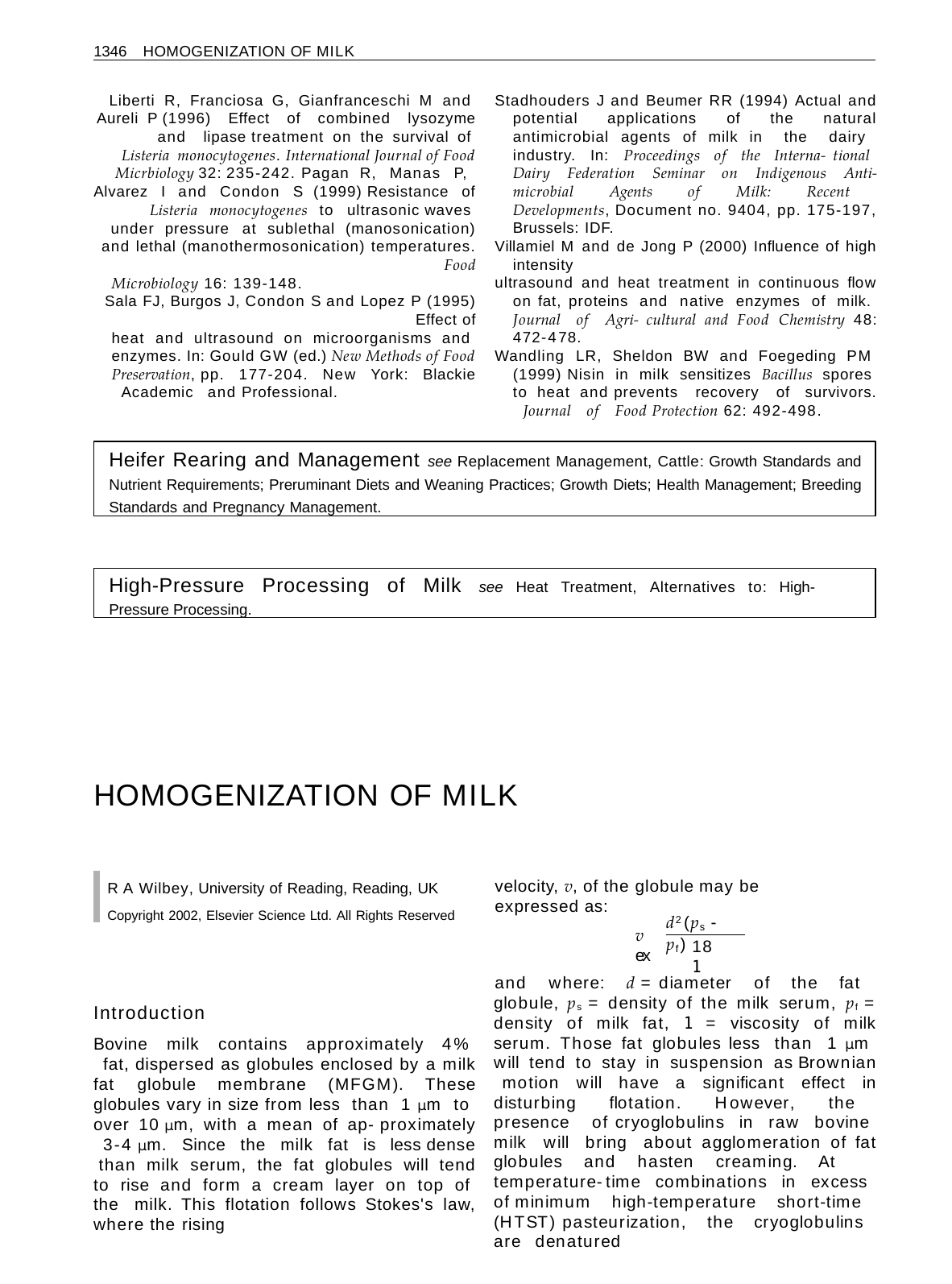

1346    HOMOGENIZATION OF MILK

Stadhouders J and Beumer RR (1994) Actual and potential applications of the natural antimicrobial agents of milk in  the  dairy  industry.  In:  Proceedings  of  the  Interna- tional  Dairy  Federation  Seminar  on  Indigenous  Anti- microbial    Agents    of    Milk:    Recent    Developments, Document no. 9404, pp. 175-197, Brussels: IDF.
Villamiel M and de Jong P (2000) Influence of high intensity
ultrasound and heat treatment in continuous flow on fat, proteins  and  native  enzymes  of  milk.  Journal  of  Agri- cultural and Food Chemistry 48: 472-478.
Wandling  LR,  Sheldon  BW  and  Foegeding  PM  (1999) Nisin  in  milk  sensitizes  Bacillus  spores  to  heat  and prevents    recovery    of   survivors.   Journal    of    Food Protection 62: 492-498.
Liberti  R,  Franciosa  G,  Gianfranceschi  M  and  Aureli  P (1996)    Effect    of    combined    lysozyme    and    lipase treatment  on  the  survival  of  Listeria  monocytogenes. International Journal of Food Micrbiology 32: 235-242. Pagan  R,   Manas   P,   Alvarez   I   and   Condon   S  (1999) Resistance   of   Listeria   monocytogenes   to   ultrasonic waves  under  pressure   at  sublethal  (manosonication) and lethal (manothermosonication) temperatures. Food
Microbiology 16: 139-148.
Sala FJ, Burgos J, Condon S and Lopez P (1995) Effect of
heat  and  ultrasound  on  microorganisms  and  enzymes. In: Gould GW (ed.) New Methods of Food Preservation, pp.   177-204.   New   York:   Blackie   Academic   and Professional.
Heifer Rearing and Management see Replacement Management, Cattle: Growth Standards and Nutrient Requirements; Preruminant Diets and Weaning Practices; Growth Diets; Health Management; Breeding Standards and Pregnancy Management.
High-Pressure   Processing   of   Milk   see   Heat   Treatment,   Alternatives   to:   High-Pressure Processing.
HOMOGENIZATION OF MILK

velocity, v, of the globule may be expressed as:

R A Wilbey, University of Reading, Reading, UK
Copyright 2002, Elsevier Science Ltd. All Rights Reserved

d2(ps  - pf)
v ex

181
and    where:    d = diameter    of    the    fat    globule, ps = density of the milk serum, pf = density of milk fat, 1 = viscosity of milk serum. Those fat globules less  than  1 µm  will  tend  to  stay  in  suspension  as Brownian  motion  will  have  a  significant  effect  in disturbing   flotation.   However,   the   presence   of cryoglobulins  in  raw  bovine  milk  will  bring  about agglomeration of fat globules and hasten creaming. At   temperature-time   combinations   in   excess   of minimum    high-temperature    short-time    (HTST) pasteurization,   the   cryoglobulins   are   denatured
Introduction
Bovine    milk    contains    approximately    4%    fat, dispersed as globules enclosed by a milk fat globule membrane (MFGM). These globules vary in size from less  than  1 µm  to  over  10 µm,  with  a  mean  of  ap- proximately   3-4 µm.   Since   the   milk   fat   is   less dense  than  milk  serum,  the  fat  globules  will  tend to  rise  and  form  a  cream  layer  on  top  of  the  milk. This flotation follows Stokes's law, where the rising